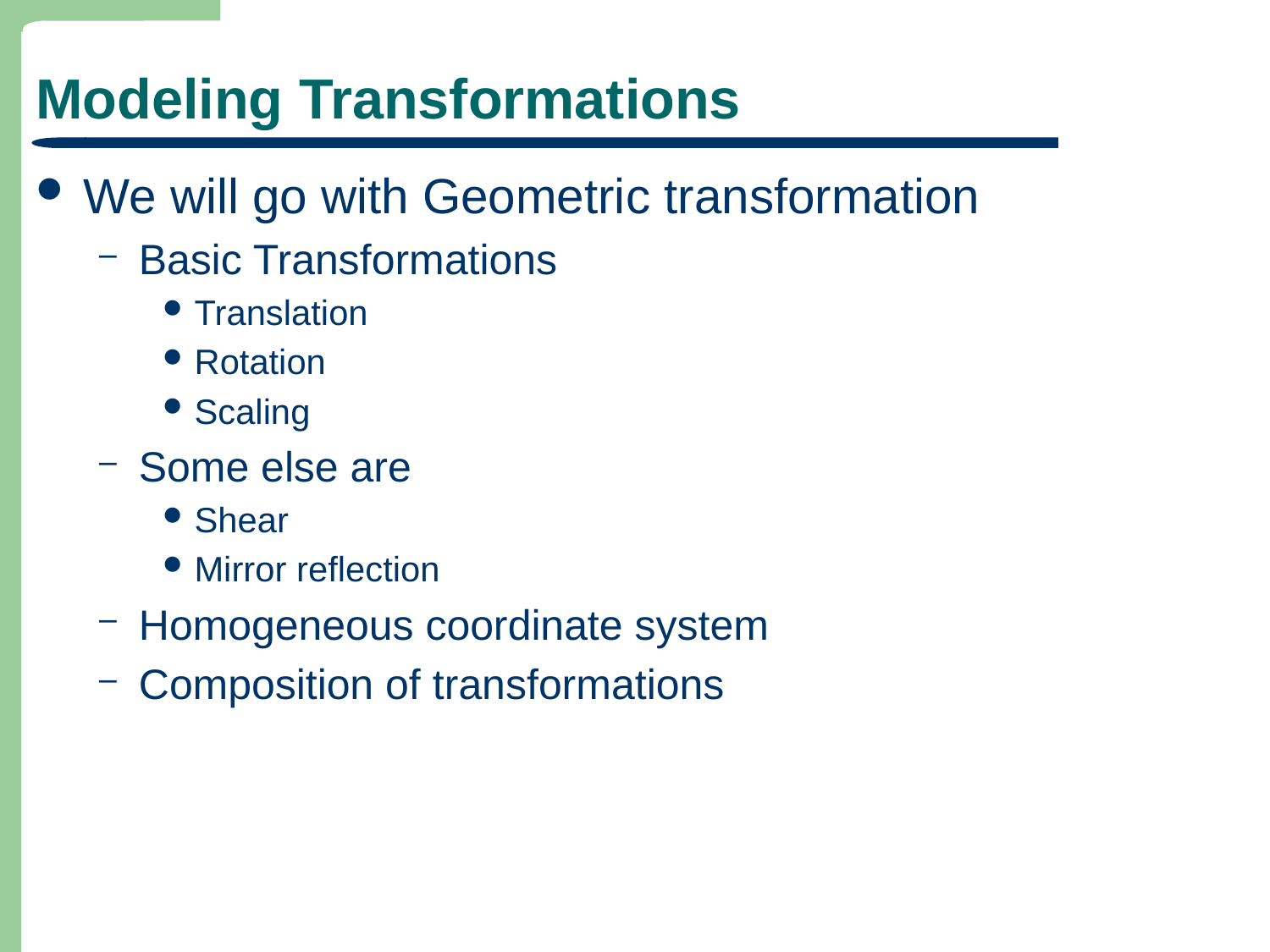

# Modeling Transformations
We will go with Geometric transformation
Basic Transformations
Translation
Rotation
Scaling
Some else are
Shear
Mirror reflection
Homogeneous coordinate system
Composition of transformations

5